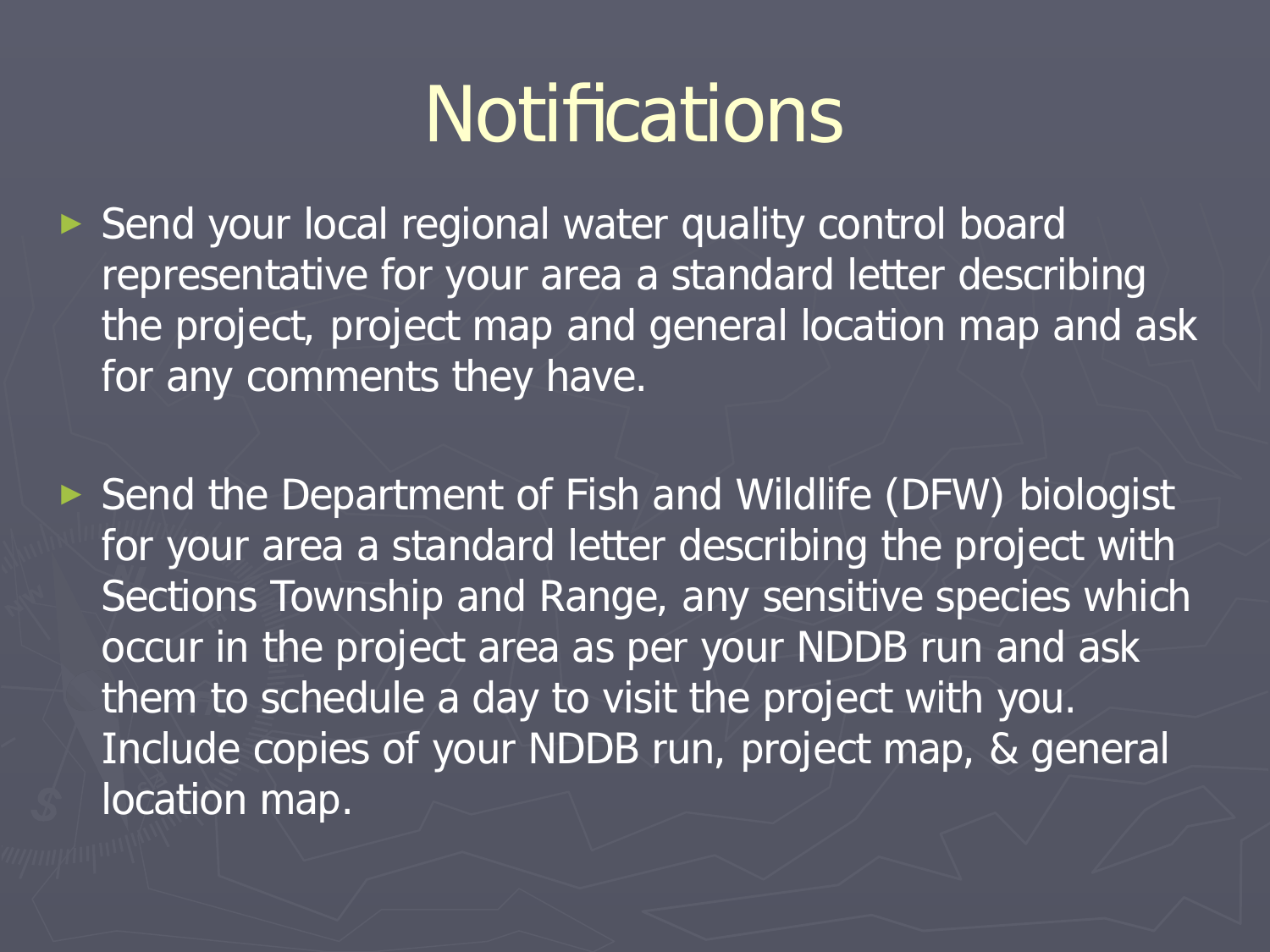

# Notifications
Send your local regional water quality control board representative for your area a standard letter describing the project, project map and general location map and ask for any comments they have.

Send the Department of Fish and Wildlife (DFW) biologist for your area a standard letter describing the project with Sections Township and Range, any sensitive species which occur in the project area as per your NDDB run and ask them to schedule a day to visit the project with you. Include copies of your NDDB run, project map, & general location map.